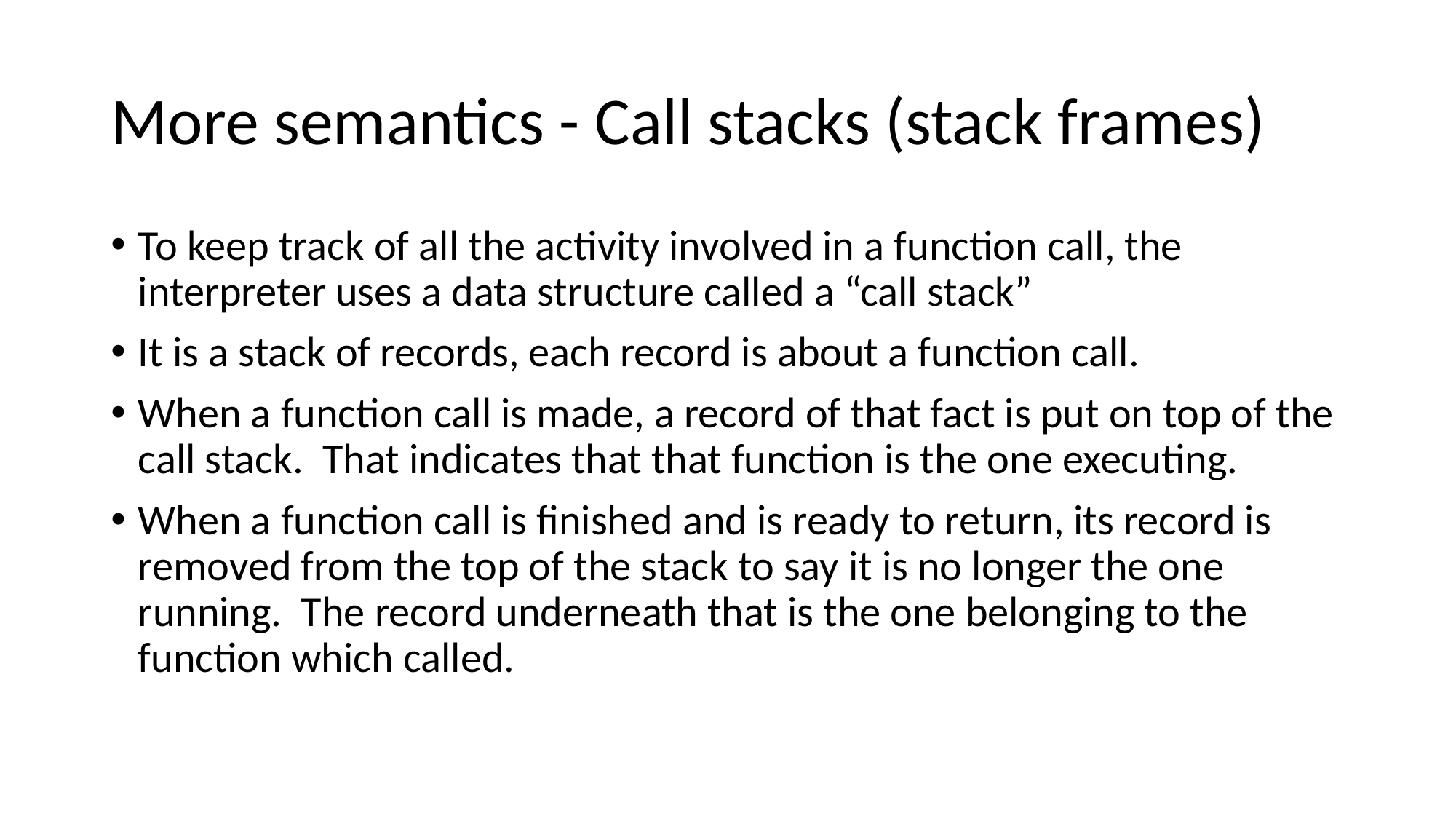

# More semantics - Call stacks (stack frames)
To keep track of all the activity involved in a function call, the interpreter uses a data structure called a “call stack”
It is a stack of records, each record is about a function call.
When a function call is made, a record of that fact is put on top of the call stack.  That indicates that that function is the one executing.
When a function call is finished and is ready to return, its record is removed from the top of the stack to say it is no longer the one running.  The record underneath that is the one belonging to the function which called.